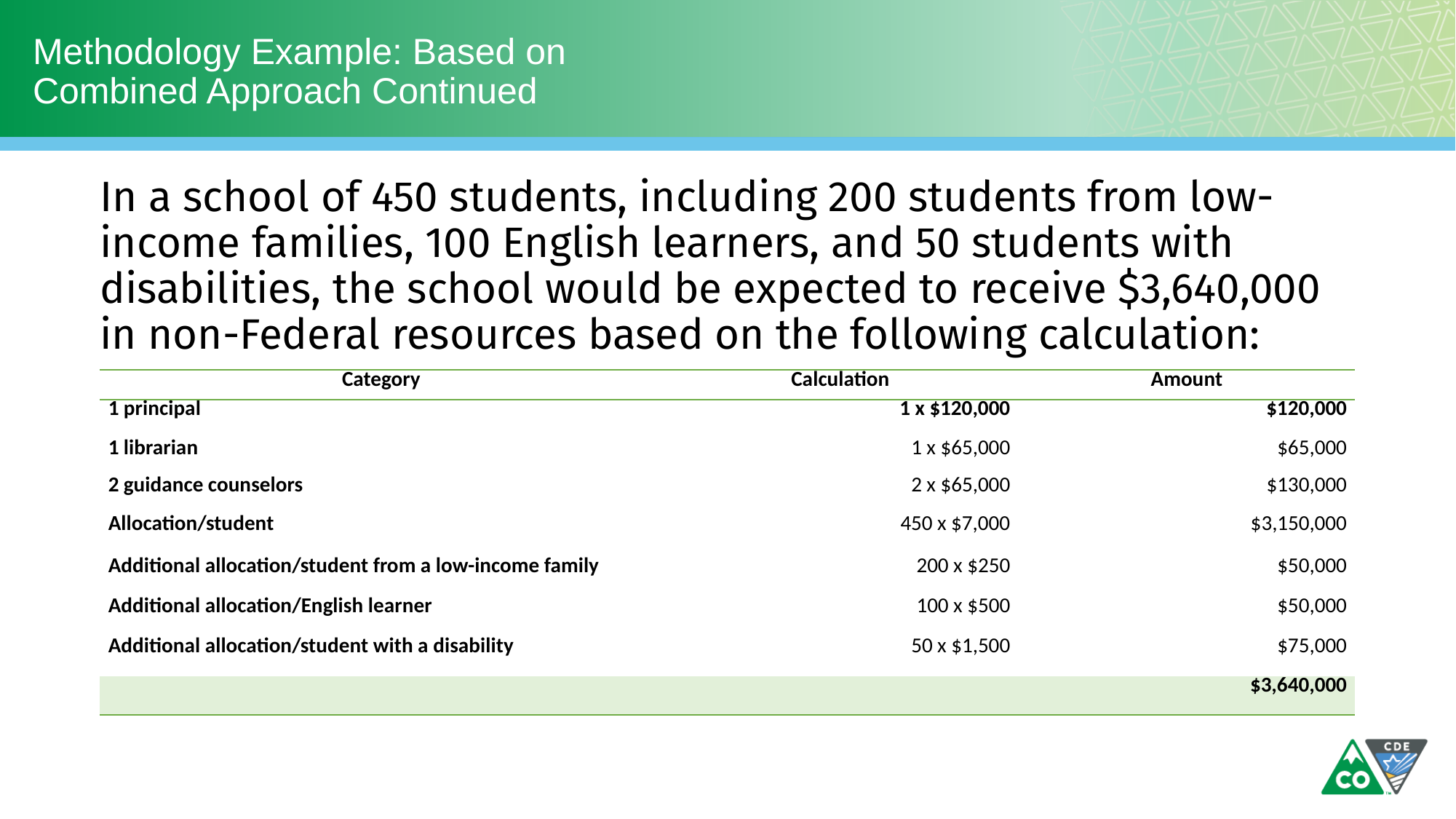

# Methodology Example: Based on Combined Approach Continued
In a school of 450 students, including 200 students from low-income families, 100 English learners, and 50 students with disabilities, the school would be expected to receive $3,640,000 in non-Federal resources based on the following calculation:
| Category | Calculation | Amount |
| --- | --- | --- |
| 1 principal | 1 x $120,000 | $120,000 |
| 1 librarian | 1 x $65,000 | $65,000 |
| 2 guidance counselors | 2 x $65,000 | $130,000 |
| Allocation/student | 450 x $7,000 | $3,150,000 |
| Additional allocation/student from a low-income family | 200 x $250 | $50,000 |
| Additional allocation/English learner | 100 x $500 | $50,000 |
| Additional allocation/student with a disability | 50 x $1,500 | $75,000 |
|  |  | $3,640,000 |